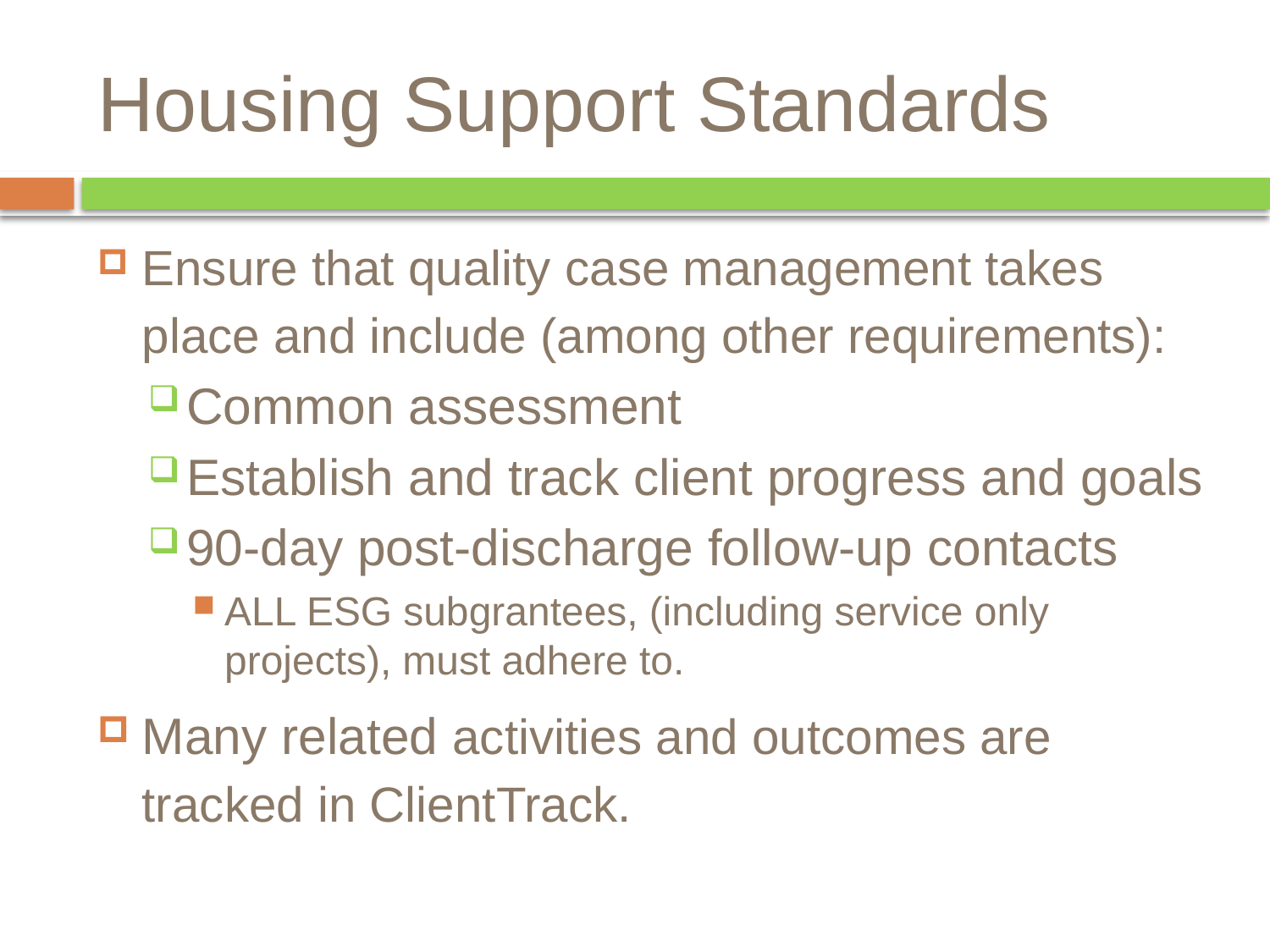

# Housing Support Standards
Ensure that quality case management takes place and include (among other requirements):
Common assessment
Establish and track client progress and goals
90-day post-discharge follow-up contacts
ALL ESG subgrantees, (including service only projects), must adhere to.
Many related activities and outcomes are tracked in ClientTrack.